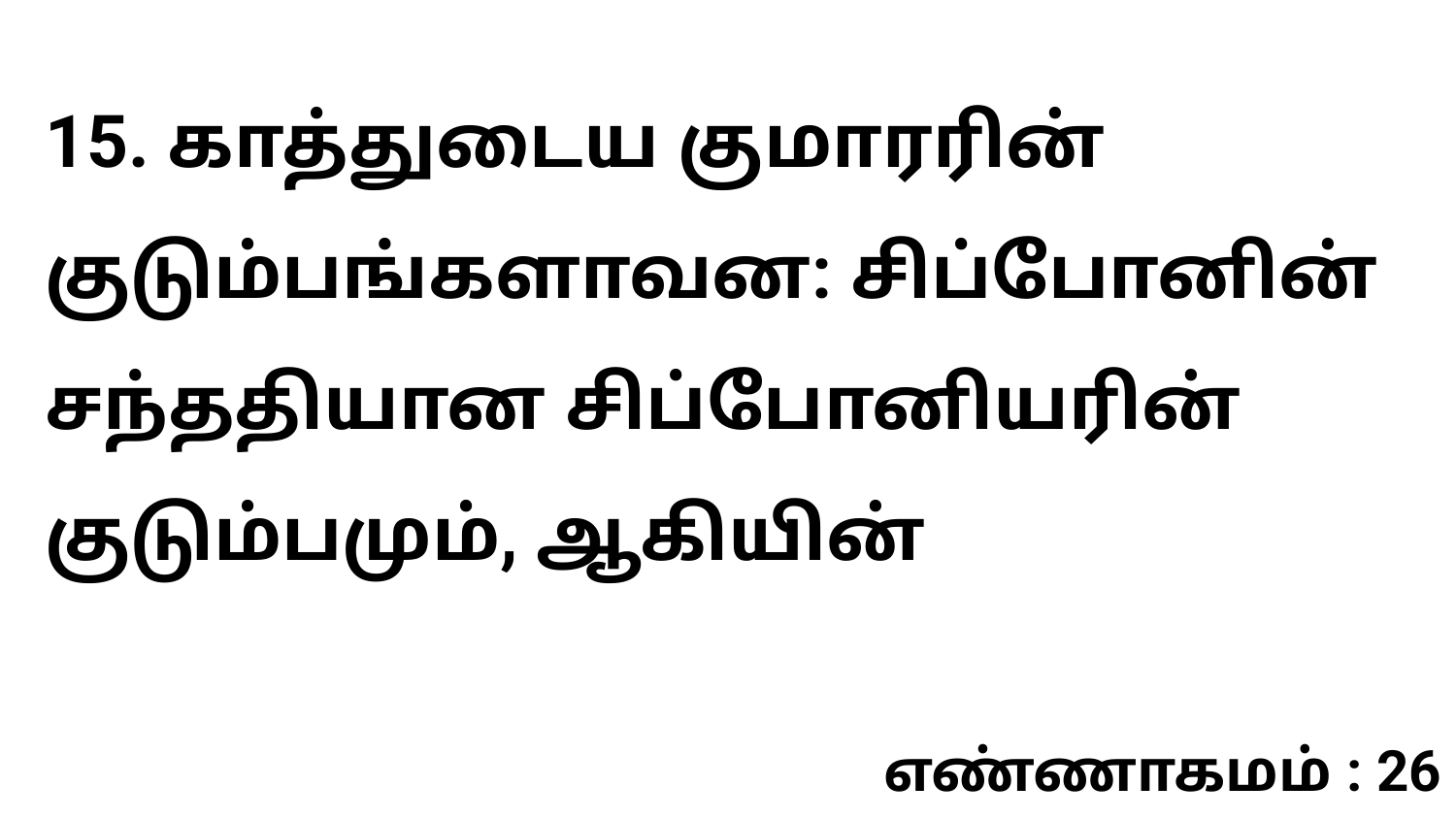

15. காத்துடைய குமாரரின் குடும்பங்களாவன: சிப்போனின் சந்ததியான சிப்போனியரின் குடும்பமும், ஆகியின்
எண்ணாகமம் : 26